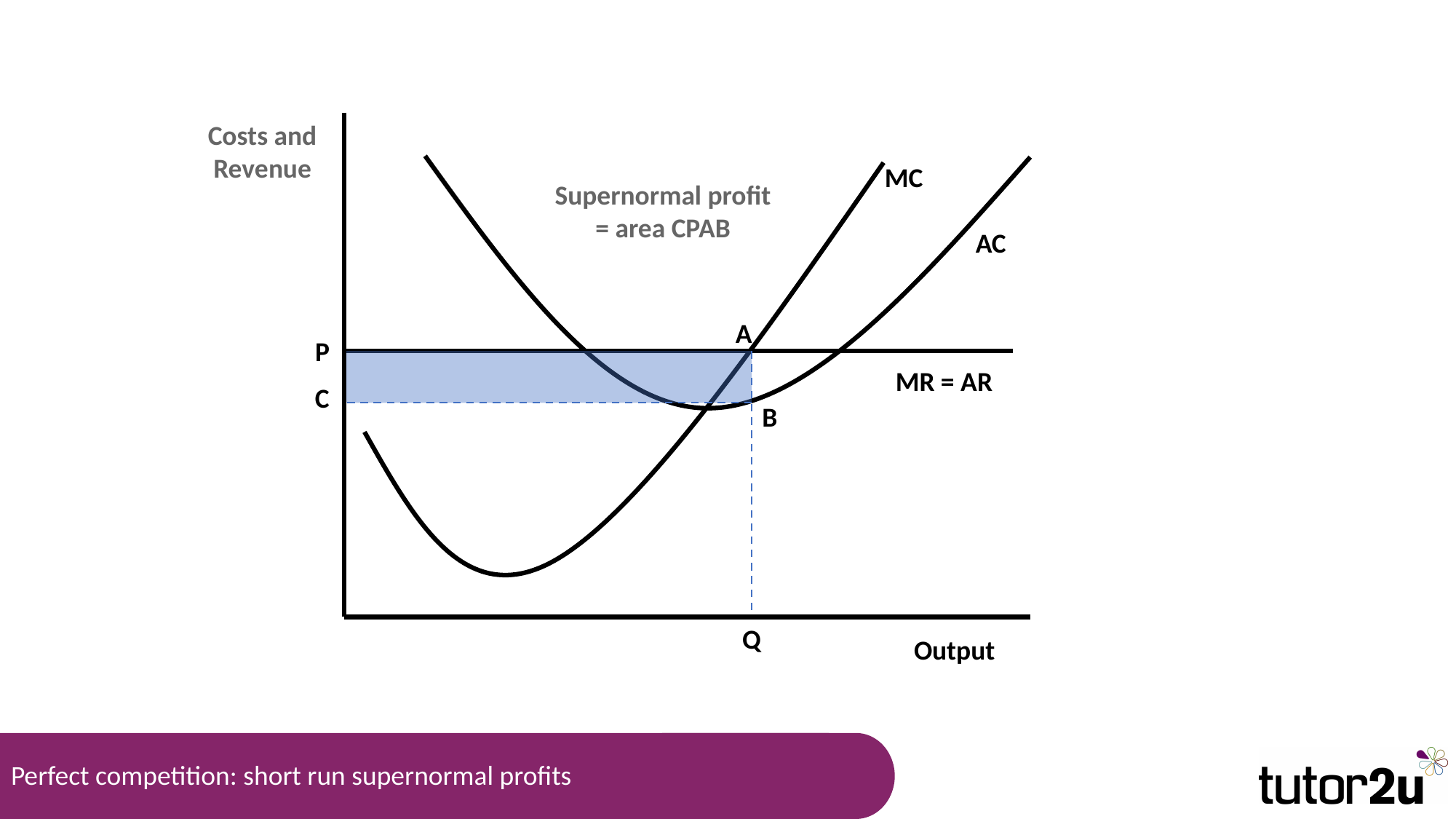

Costs and Revenue
MC

Supernormal profit = area CPAB
AC

A
P

MR = AR

C

B
Q

Output
# Perfect competition: short run supernormal profits